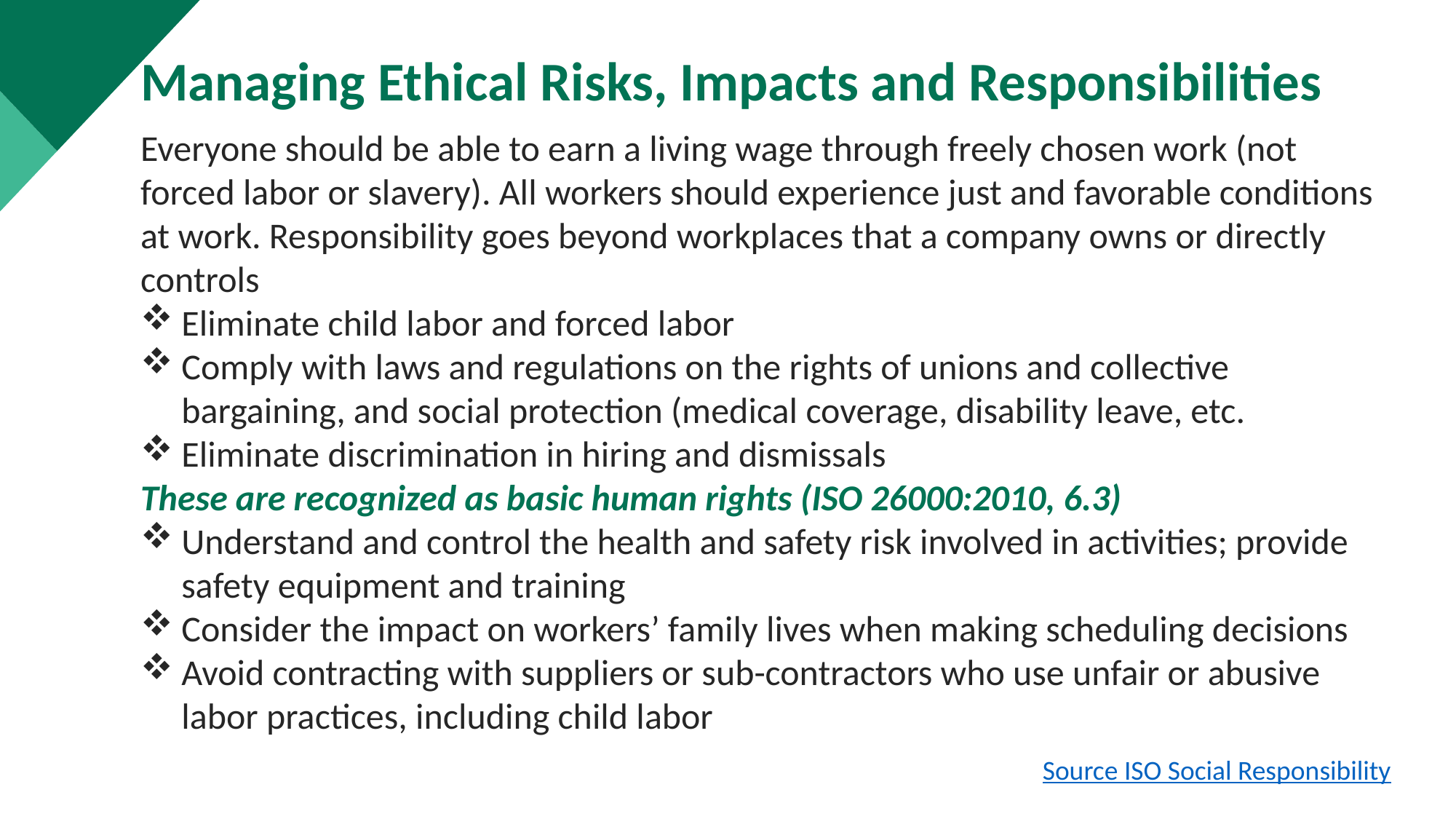

Managing Ethical Risks, Impacts and Responsibilities
Everyone should be able to earn a living wage through freely chosen work (not forced labor or slavery). All workers should experience just and favorable conditions at work. Responsibility goes beyond workplaces that a company owns or directly controls
Eliminate child labor and forced labor
Comply with laws and regulations on the rights of unions and collective bargaining, and social protection (medical coverage, disability leave, etc.
Eliminate discrimination in hiring and dismissals
These are recognized as basic human rights (ISO 26000:2010, 6.3)
Understand and control the health and safety risk involved in activities; provide safety equipment and training
Consider the impact on workers’ family lives when making scheduling decisions
Avoid contracting with suppliers or sub-contractors who use unfair or abusive labor practices, including child labor

Source ISO Social Responsibility